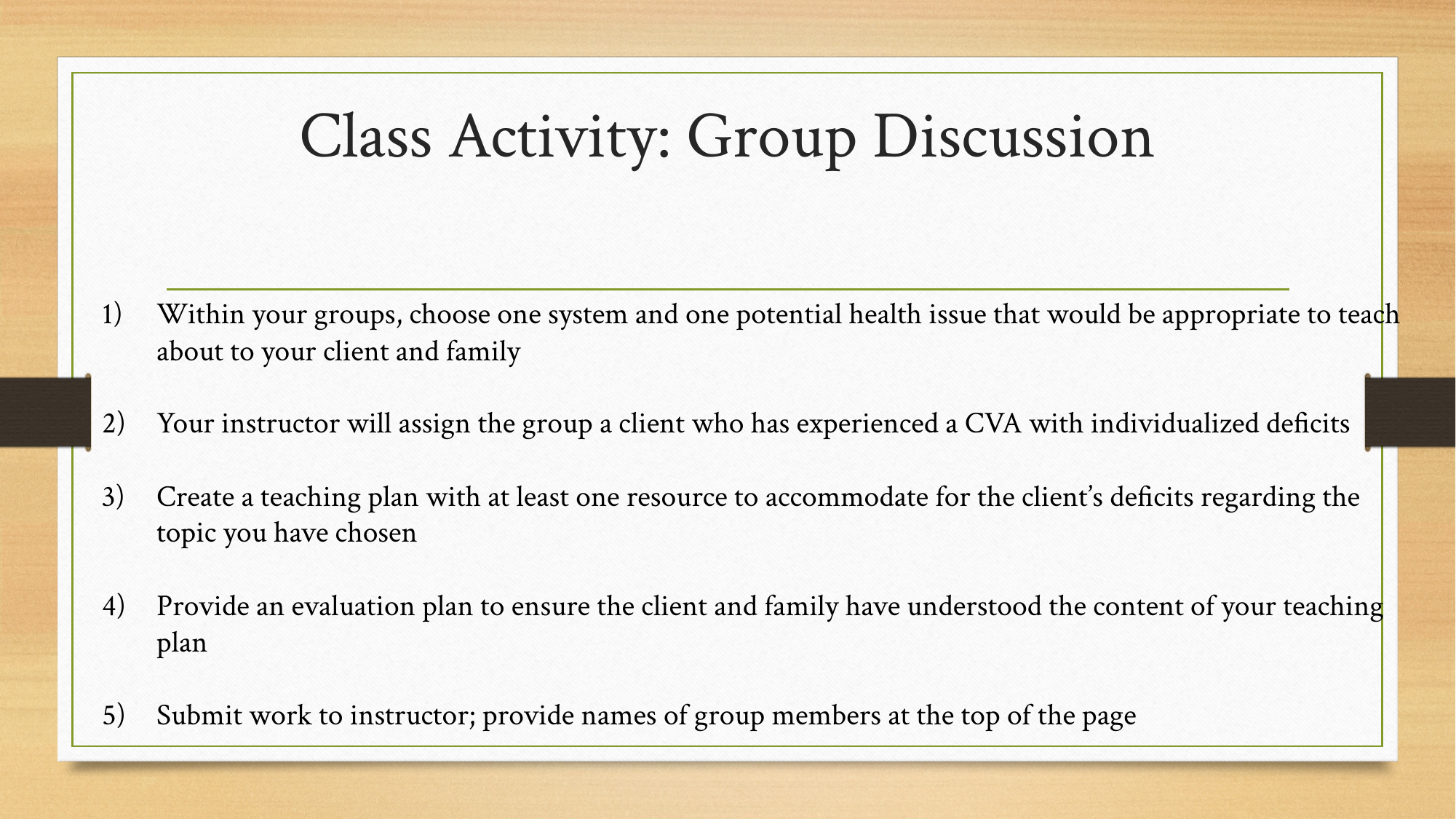

# Class Activity: Group Discussion
Within your groups, choose one system and one potential health issue that would be appropriate to teach about to your client and family

Your instructor will assign the group a client who has experienced a CVA with individualized deficits

Create a teaching plan with at least one resource to accommodate for the client’s deficits regarding the topic you have chosen

Provide an evaluation plan to ensure the client and family have understood the content of your teaching plan

Submit work to instructor; provide names of group members at the top of the page